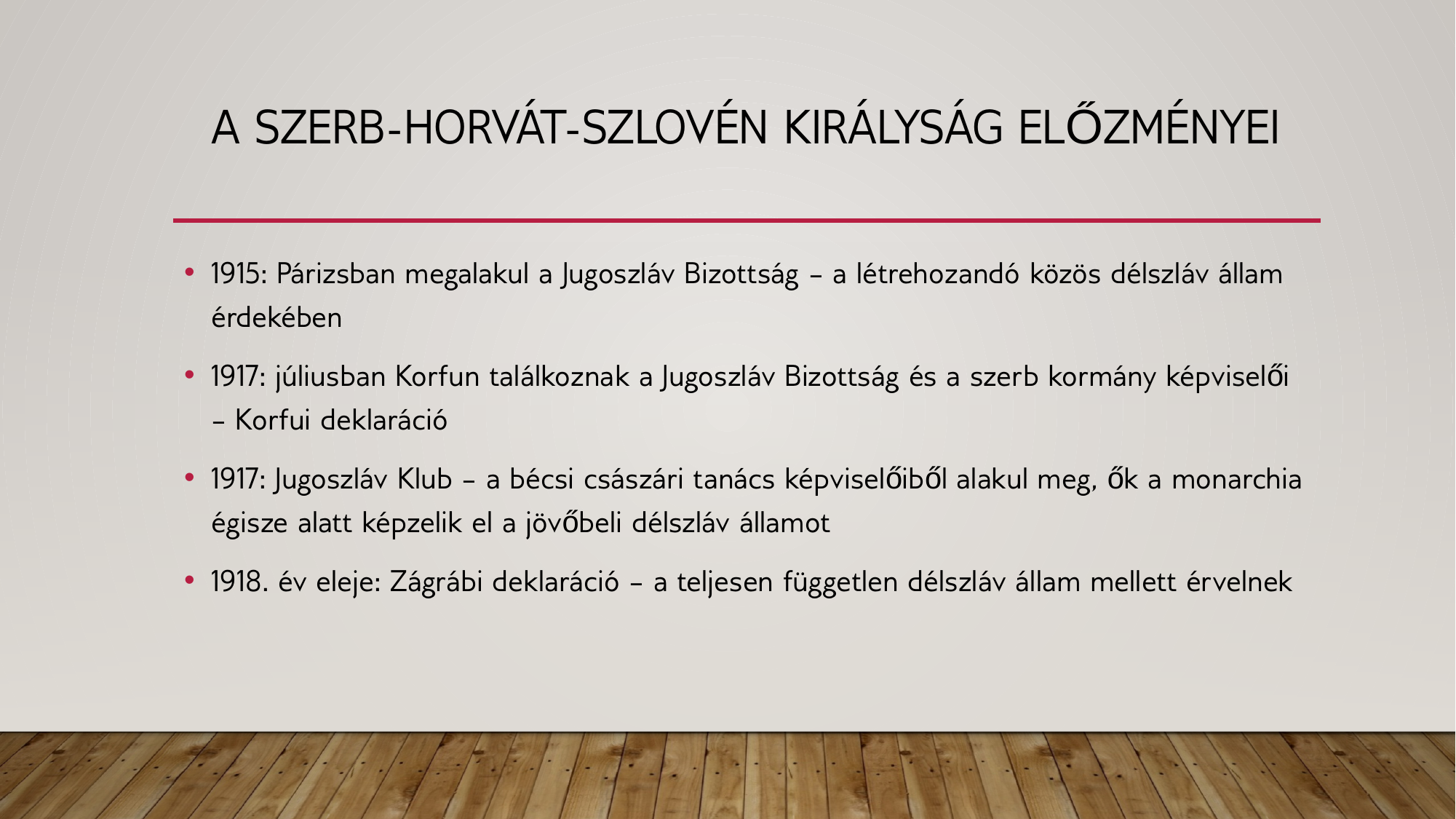

# A szerb-horvát-szlovén Királyság előzményei
1915: Párizsban megalakul a Jugoszláv Bizottság – a létrehozandó közös délszláv állam érdekében
1917: júliusban Korfun találkoznak a Jugoszláv Bizottság és a szerb kormány képviselői – Korfui deklaráció
1917: Jugoszláv Klub – a bécsi császári tanács képviselőiből alakul meg, ők a monarchia égisze alatt képzelik el a jövőbeli délszláv államot
1918. év eleje: Zágrábi deklaráció – a teljesen független délszláv állam mellett érvelnek